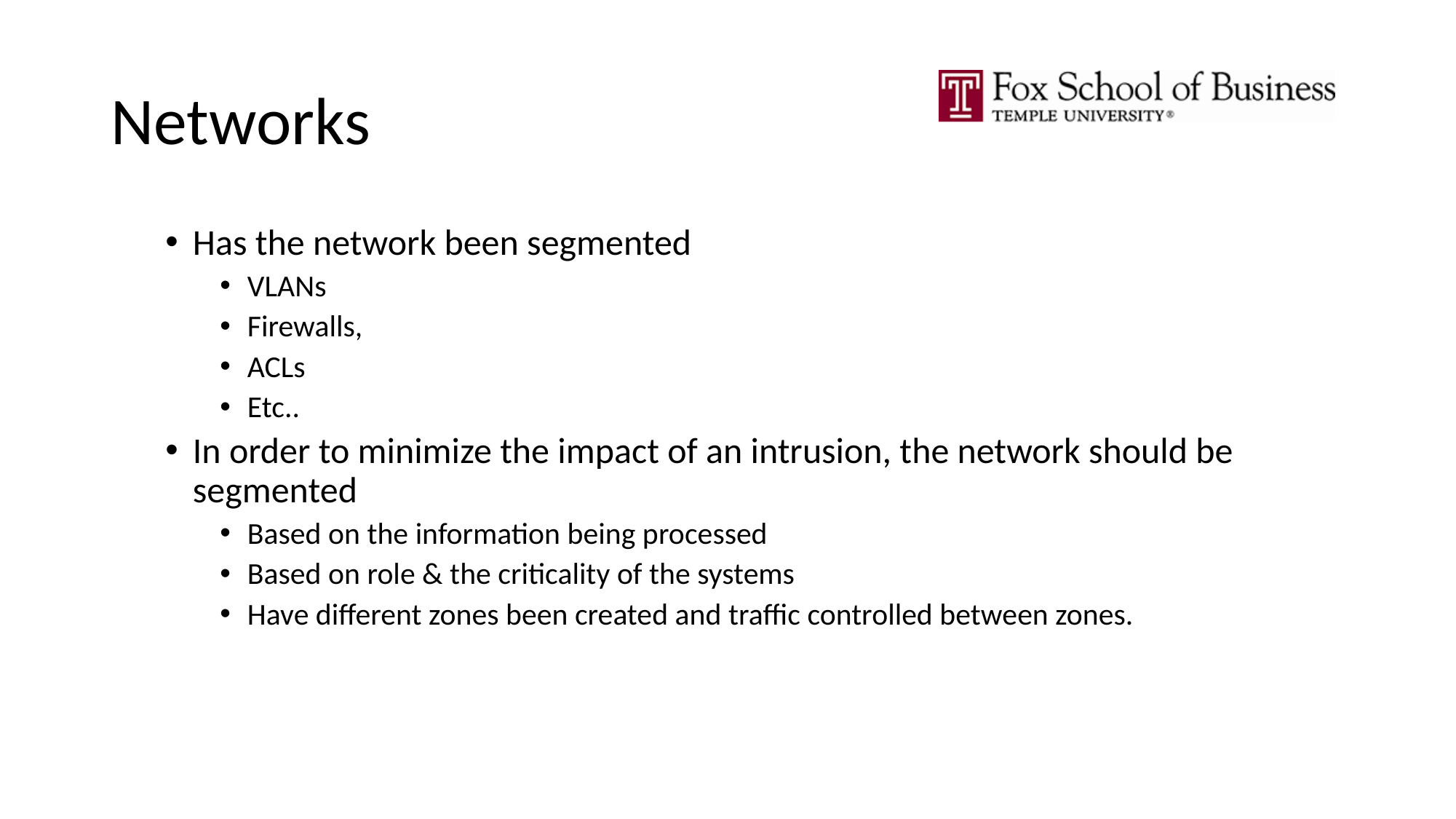

# Networks
Has the network been segmented
VLANs
Firewalls,
ACLs
Etc..
In order to minimize the impact of an intrusion, the network should be segmented
Based on the information being processed
Based on role & the criticality of the systems
Have different zones been created and traffic controlled between zones.